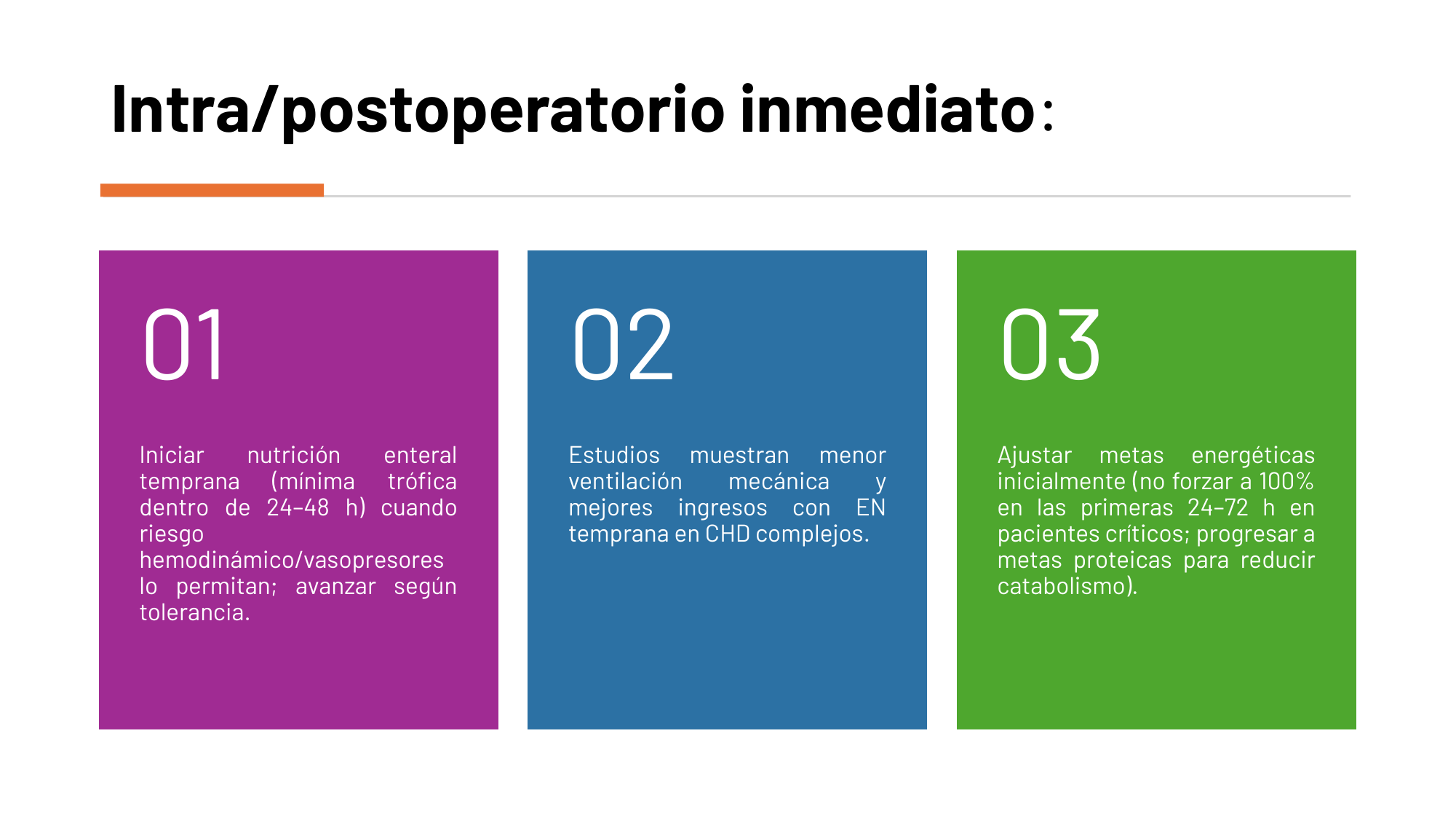

# Intra/postoperatorio inmediato:

Iniciar nutrición enteral temprana (mínima trófica dentro de 24–48 h) cuando riesgo hemodinámico/vasopresores lo permitan; avanzar según tolerancia.
01
Estudios muestran menor ventilación mecánica y mejores ingresos con EN temprana en CHD complejos.
02
Ajustar metas energéticas inicialmente (no forzar a 100% en las primeras 24–72 h en pacientes críticos; progresar a metas proteicas para reducir catabolismo).
03